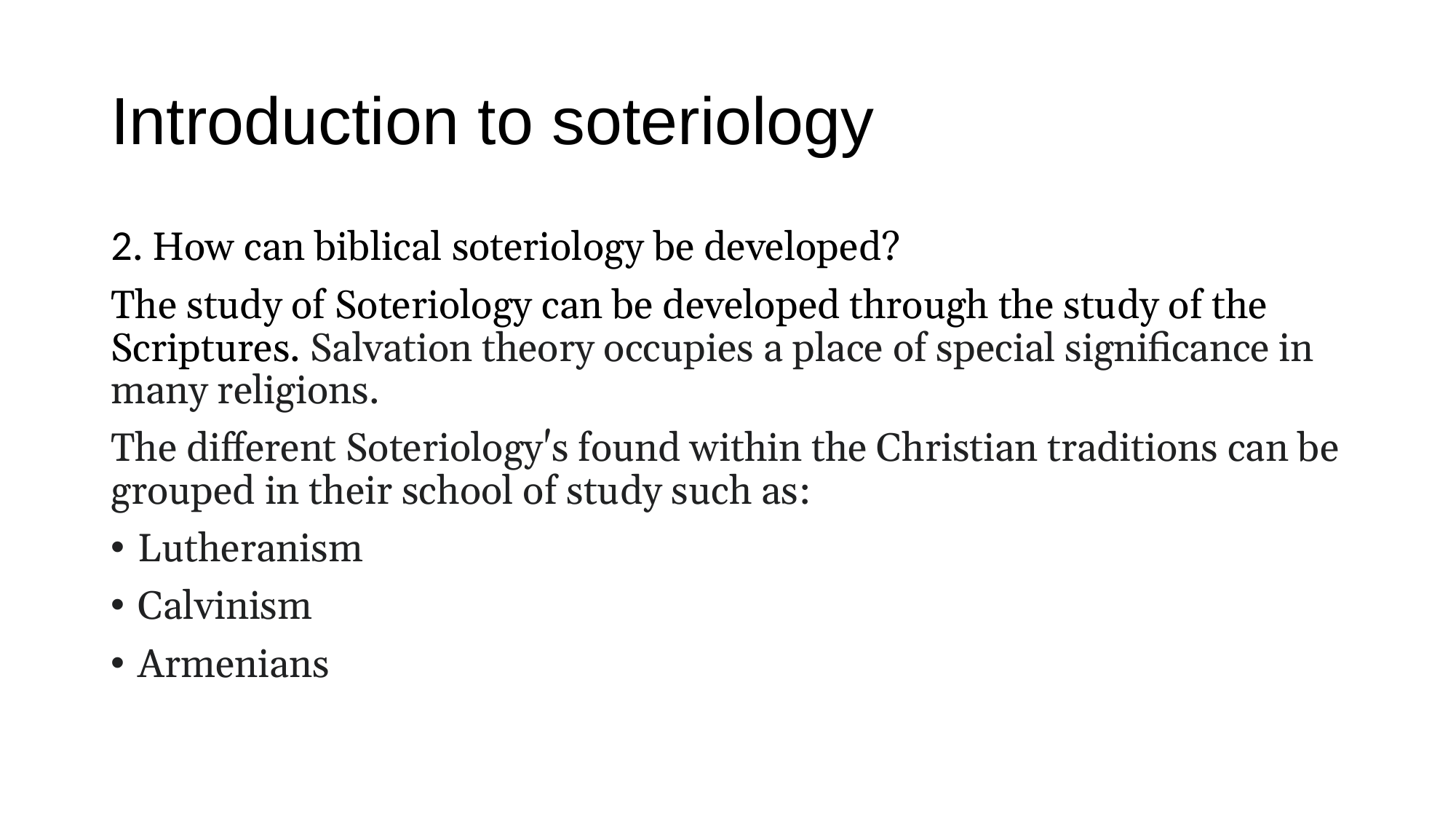

# Introduction to soteriology
2. How can biblical soteriology be developed?
The study of Soteriology can be developed through the study of the Scriptures. Salvation theory occupies a place of special significance in many religions.
The different Soteriology's found within the Christian traditions can be grouped in their school of study such as:
Lutheranism
Calvinism
Armenians